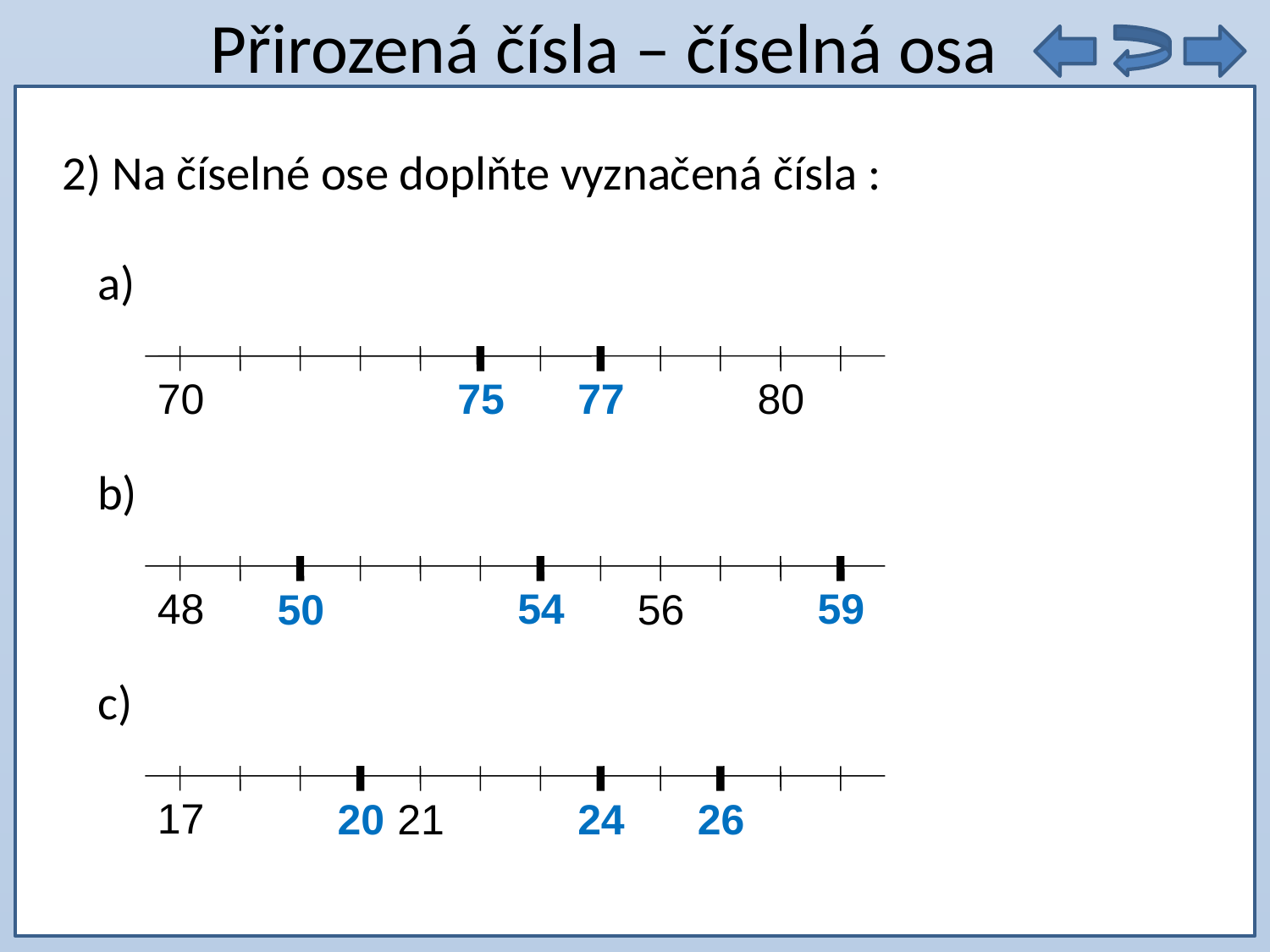

# Přirozená čísla – číselná osa

9 . 5 =
2) Na číselné ose doplňte vyznačená čísla :
a)

70
75
77
80
b)

48
54
59
50
56
c)

17
24
26
20
21